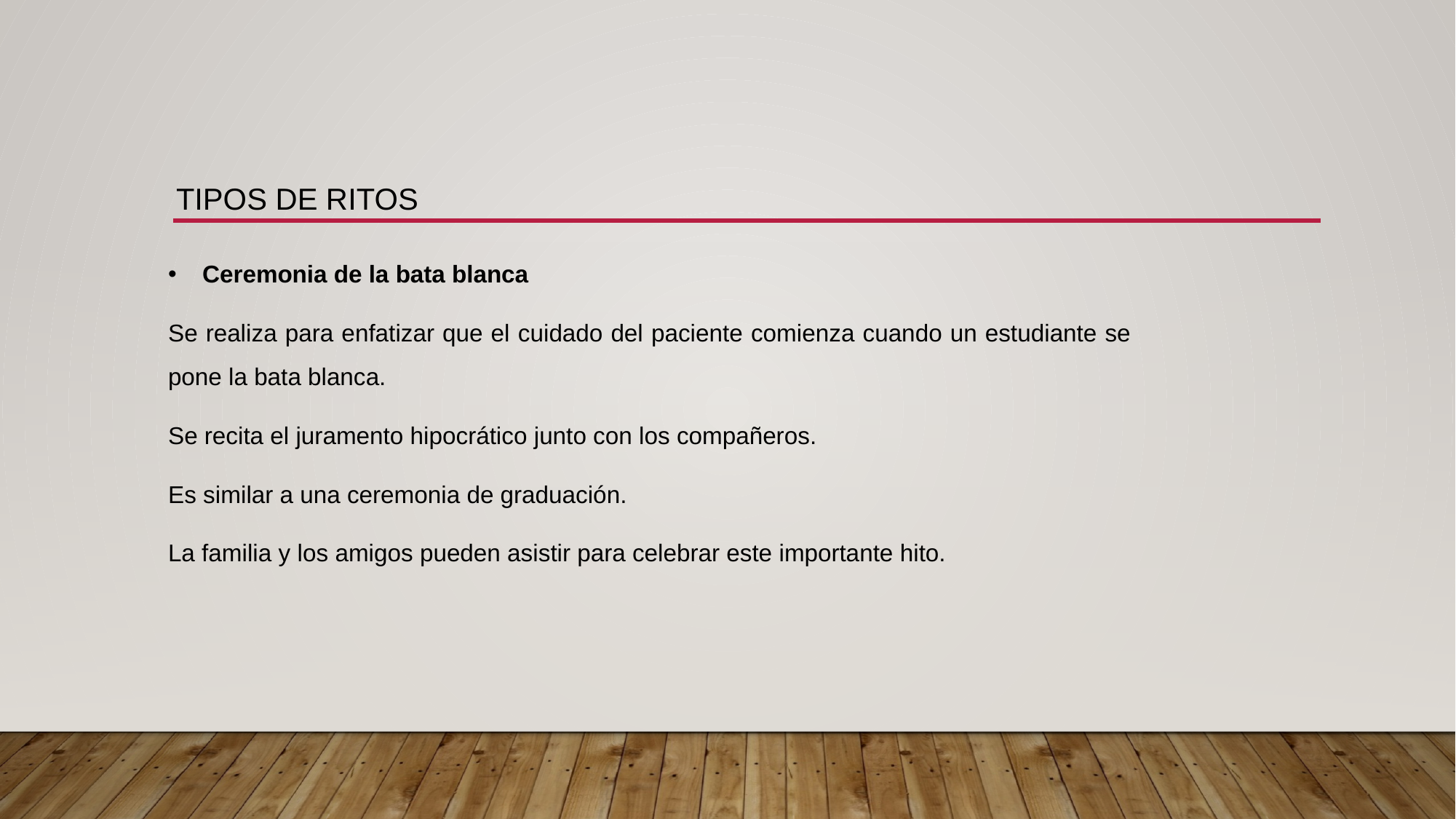

# Tipos de ritos
Ceremonia de la bata blanca
Se realiza para enfatizar que el cuidado del paciente comienza cuando un estudiante se pone la bata blanca.
Se recita el juramento hipocrático junto con los compañeros.
Es similar a una ceremonia de graduación.
La familia y los amigos pueden asistir para celebrar este importante hito.